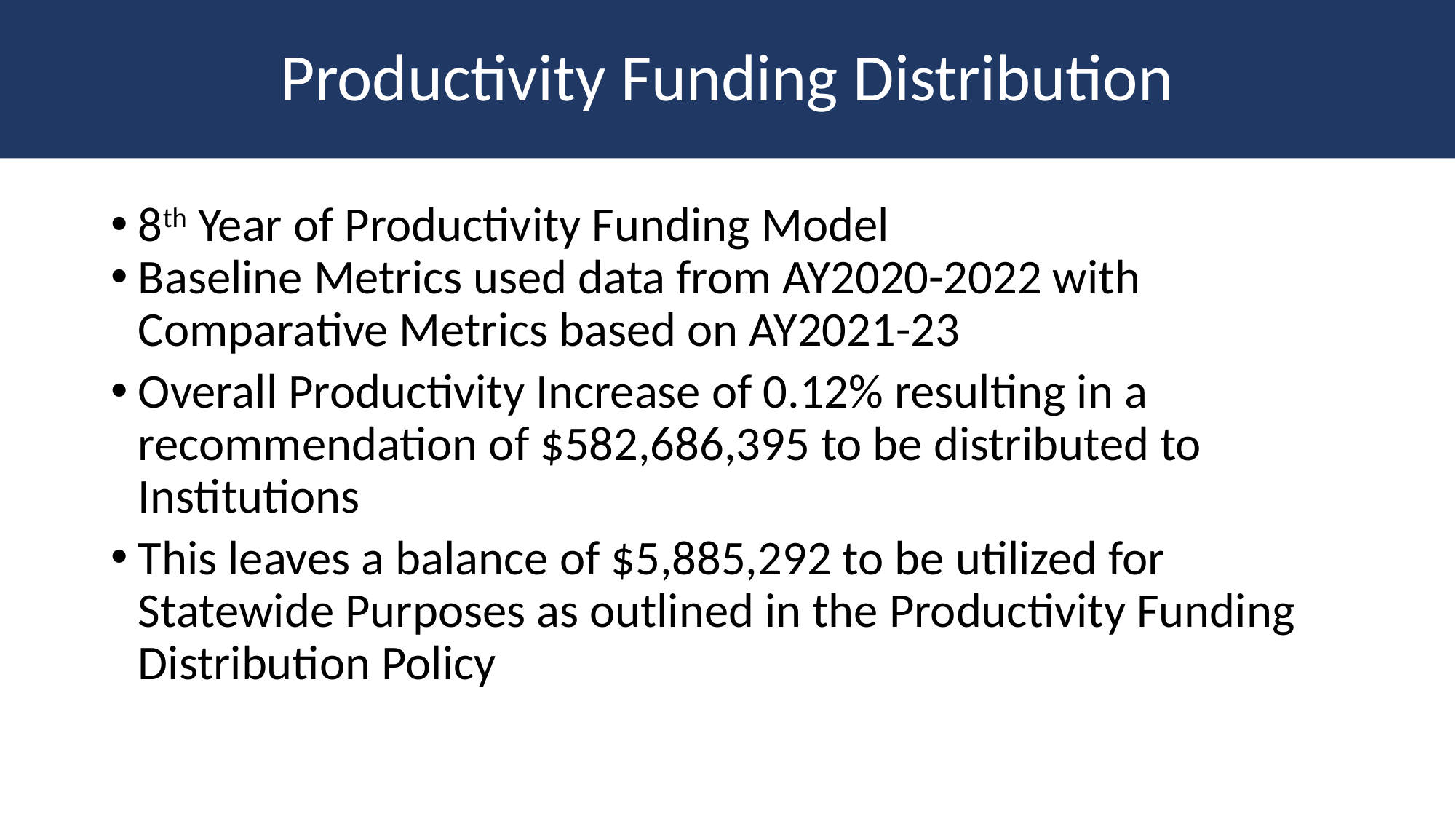

# Productivity Funding Distribution
8th Year of Productivity Funding Model
Baseline Metrics used data from AY2020-2022 with Comparative Metrics based on AY2021-23
Overall Productivity Increase of 0.12% resulting in a recommendation of $582,686,395 to be distributed to Institutions
This leaves a balance of $5,885,292 to be utilized for Statewide Purposes as outlined in the Productivity Funding Distribution Policy